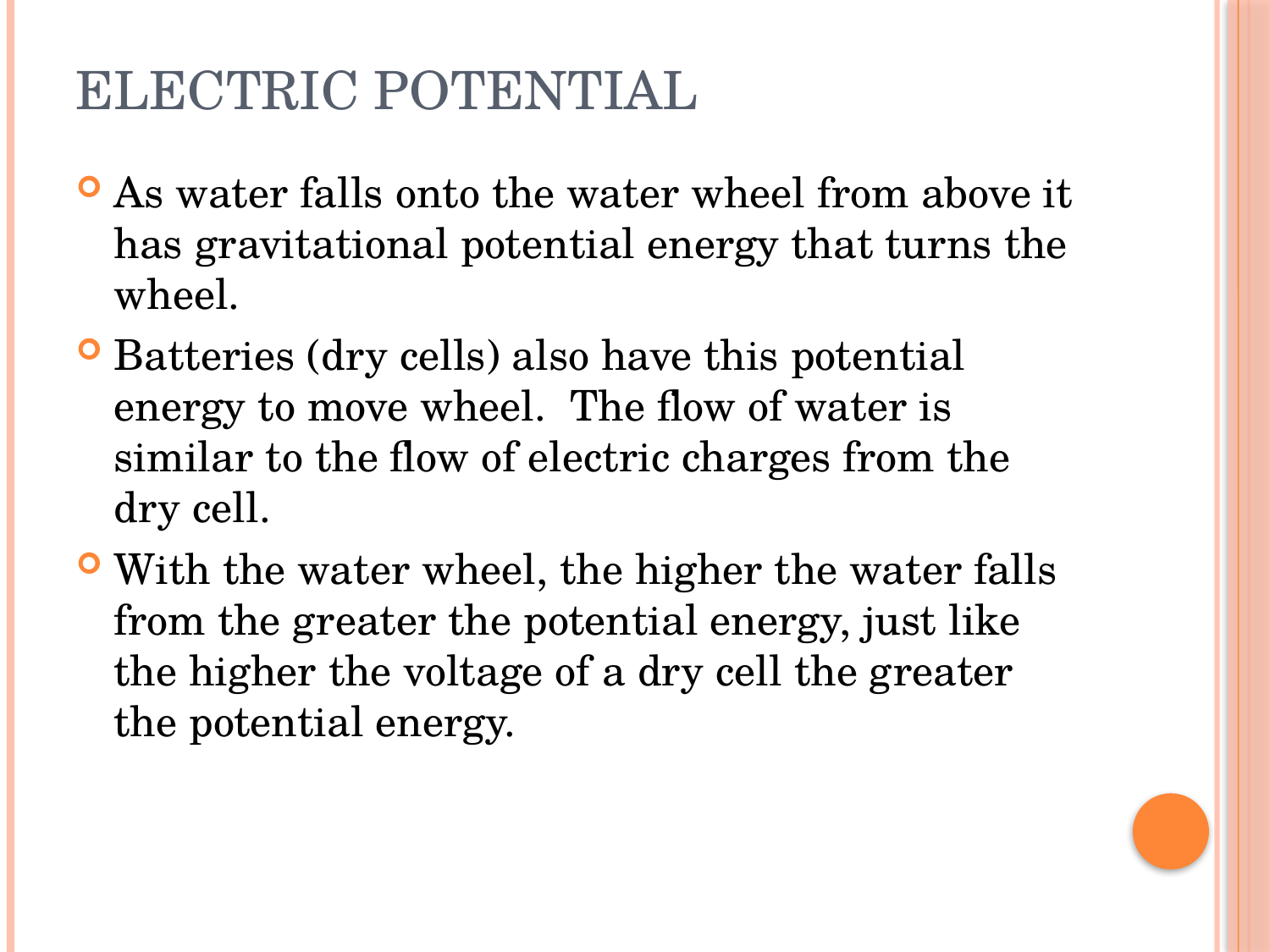

# Electric Potential
As water falls onto the water wheel from above it has gravitational potential energy that turns the wheel.
Batteries (dry cells) also have this potential energy to move wheel.  The flow of water is similar to the flow of electric charges from the dry cell.
With the water wheel, the higher the water falls from the greater the potential energy, just like the higher the voltage of a dry cell the greater the potential energy.